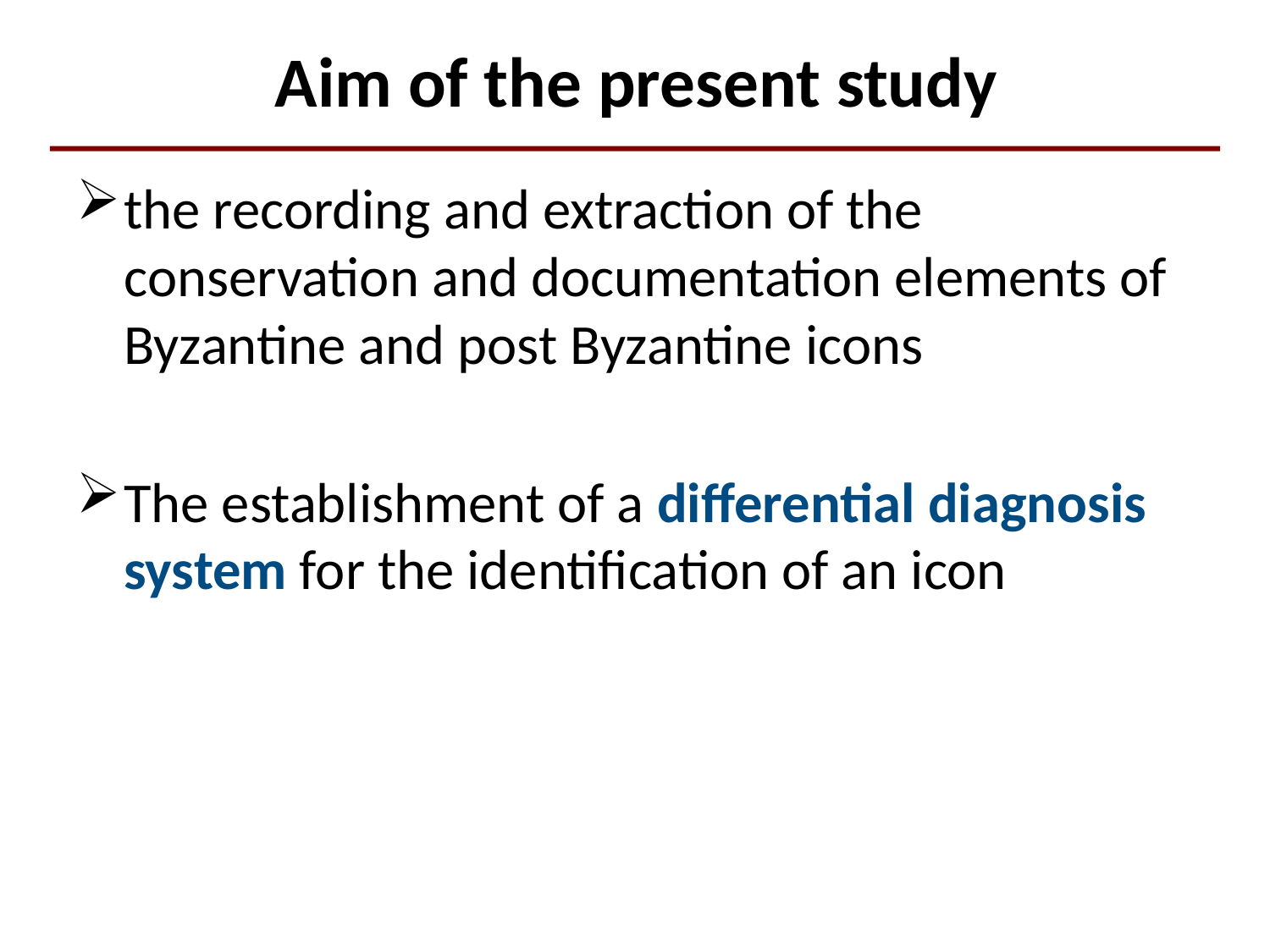

# Aim of the present study
the recording and extraction of the conservation and documentation elements of Byzantine and post Byzantine icons

The establishment of a differential diagnosis system for the identification of an icon